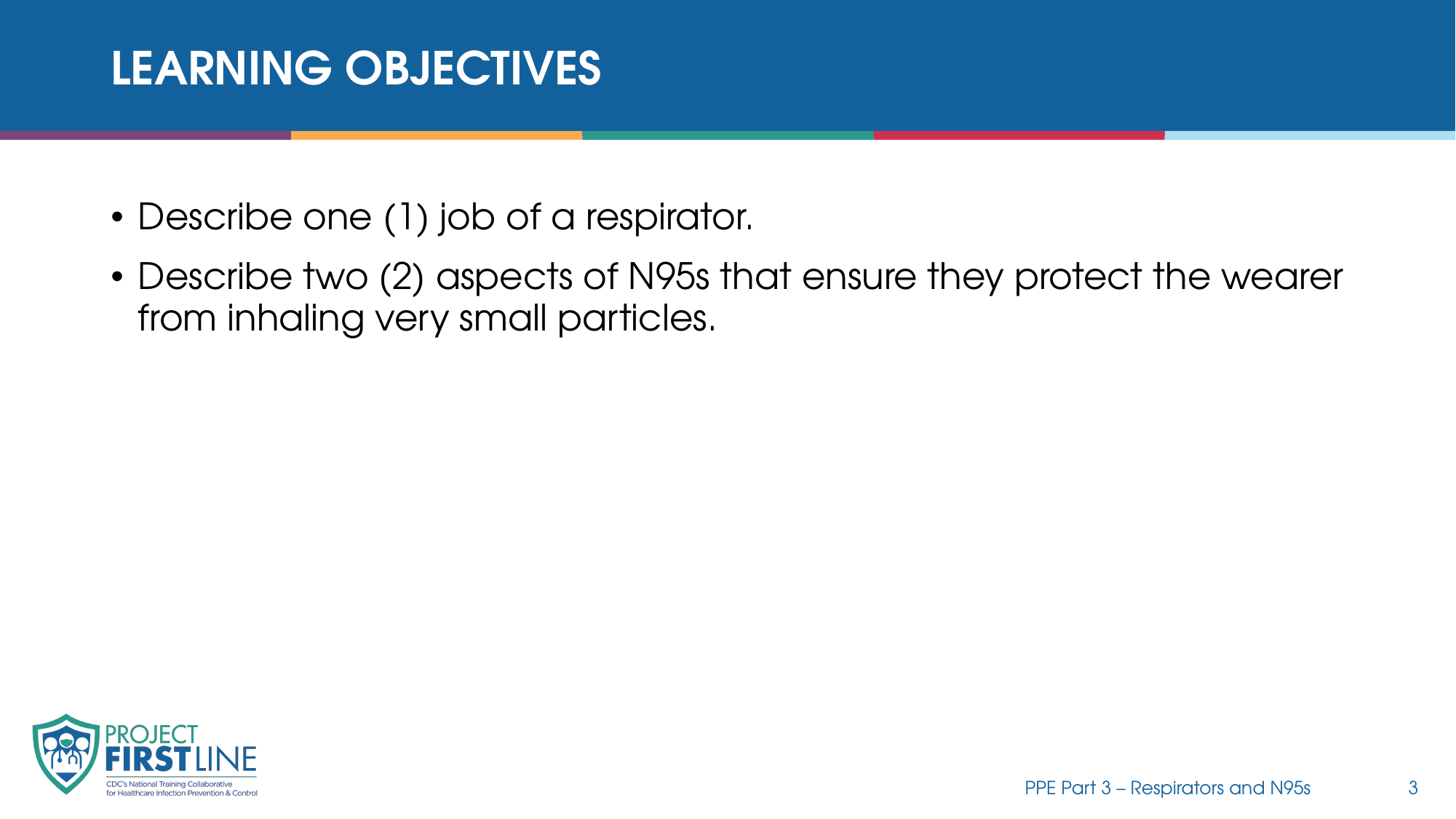

# Learning Objectives
Describe one (1) job of a respirator.
Describe two (2) aspects of N95s that ensure they protect the wearer from inhaling very small particles.
PPE Part 3 – Respirators and N95s
3